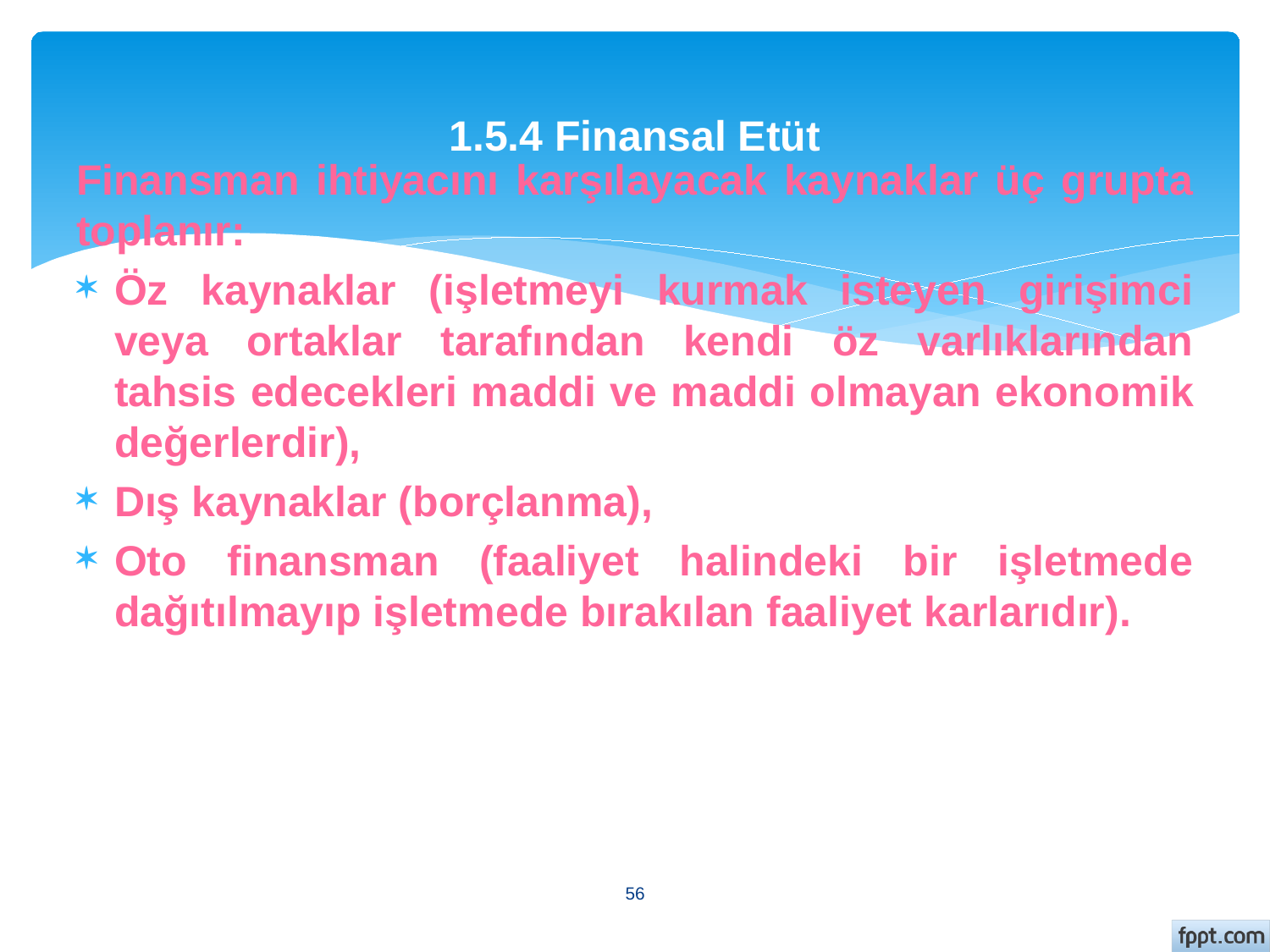

# 1.5.4 Finansal Etüt
Finansman ihtiyacını karşılayacak kaynaklar üç grupta toplanır:
Öz kaynaklar (işletmeyi kurmak isteyen girişimci veya ortaklar tarafından kendi öz varlıklarından tahsis edecekleri maddi ve maddi olmayan ekono­mik değerlerdir),
Dış kaynaklar (borçlanma),
Oto finansman (faaliyet halindeki bir işletmede dağıtılmayıp işletmede bıra­kılan faaliyet karlarıdır).

56